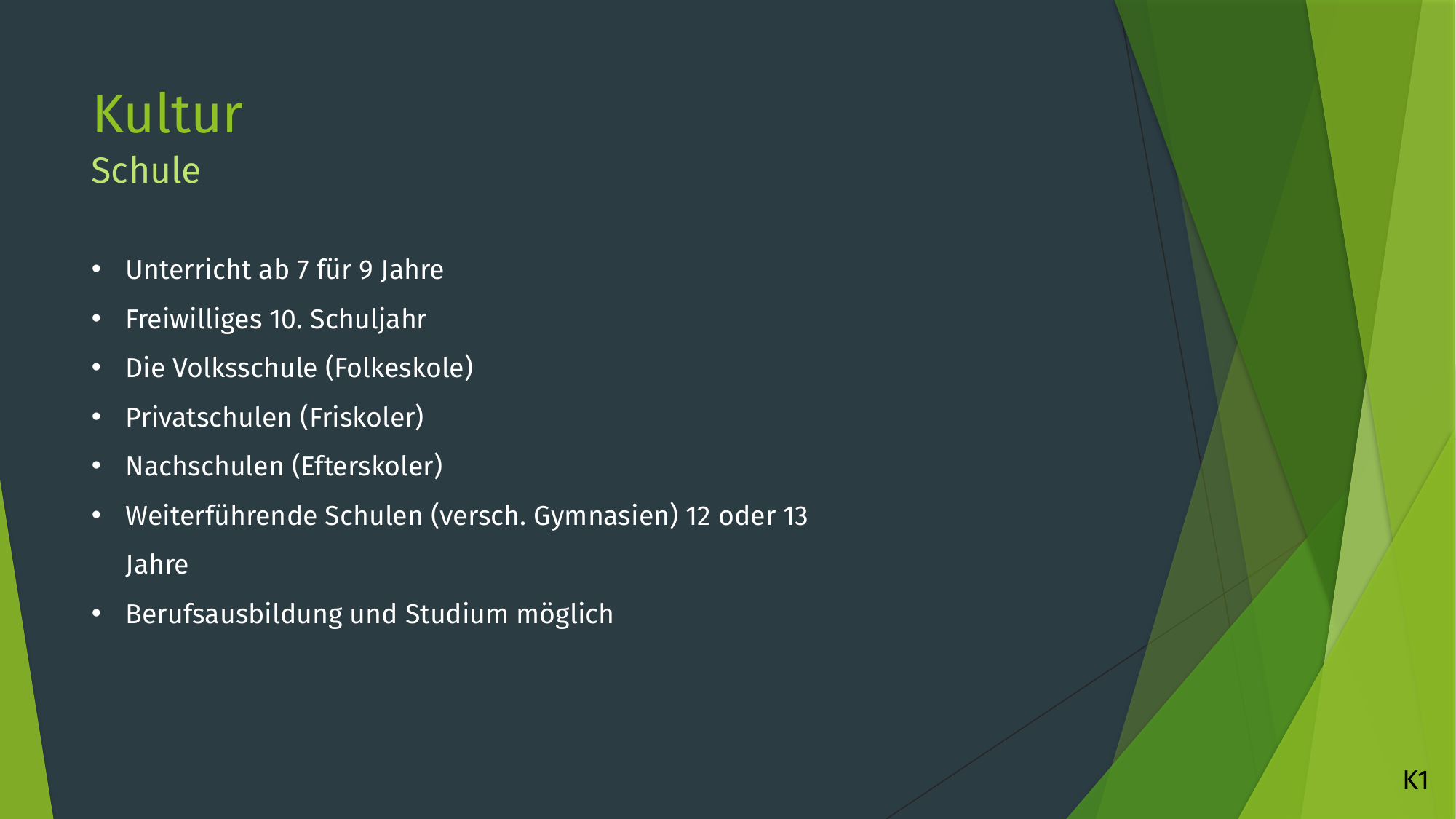

# Kultur
Schule
Unterricht ab 7 für 9 Jahre
Freiwilliges 10. Schuljahr
Die Volksschule (Folkeskole)
Privatschulen (Friskoler)
Nachschulen (Efterskoler)
Weiterführende Schulen (versch. Gymnasien) 12 oder 13 Jahre
Berufsausbildung und Studium möglich
K1
W2
B1